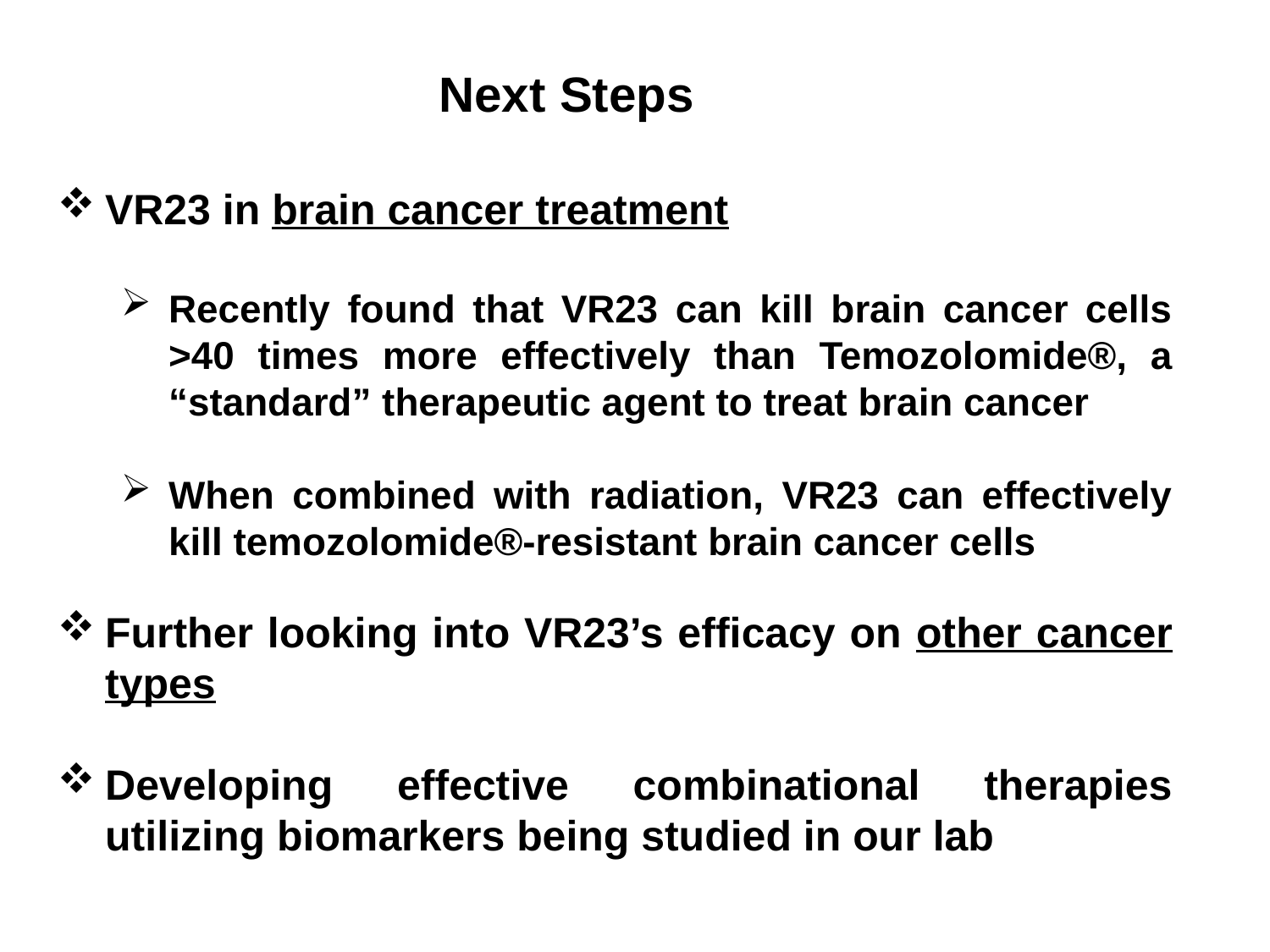

Next Steps
VR23 in brain cancer treatment

Recently found that VR23 can kill brain cancer cells >40 times more effectively than Temozolomide®, a “standard” therapeutic agent to treat brain cancer

When combined with radiation, VR23 can effectively kill temozolomide®-resistant brain cancer cells

Further looking into VR23’s efficacy on other cancer types

Developing effective combinational therapies utilizing biomarkers being studied in our lab